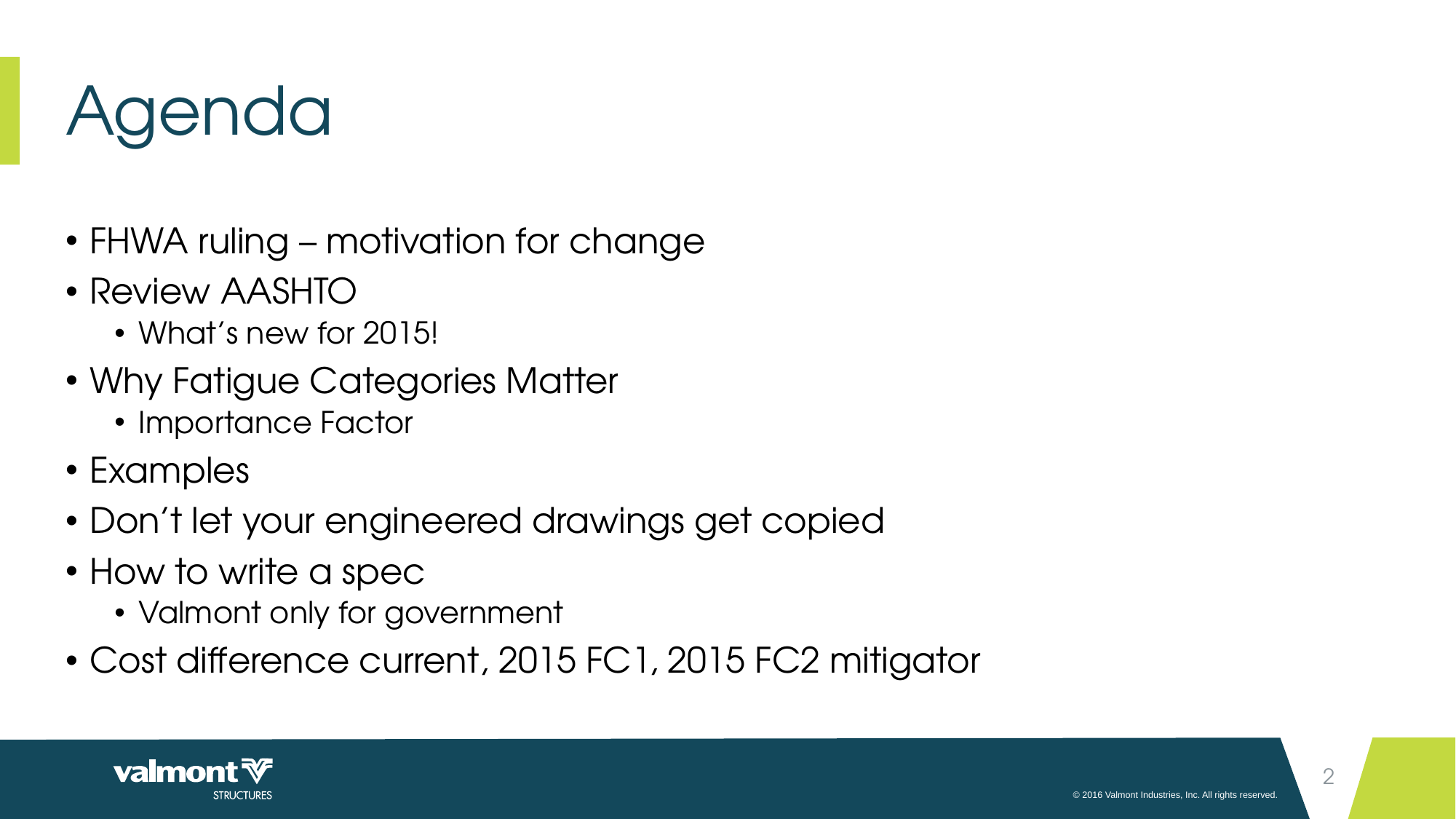

# Agenda
FHWA ruling – motivation for change
Review AASHTO
What’s new for 2015!
Why Fatigue Categories Matter
Importance Factor
Examples
Don’t let your engineered drawings get copied
How to write a spec
Valmont only for government
Cost difference current, 2015 FC1, 2015 FC2 mitigator

2